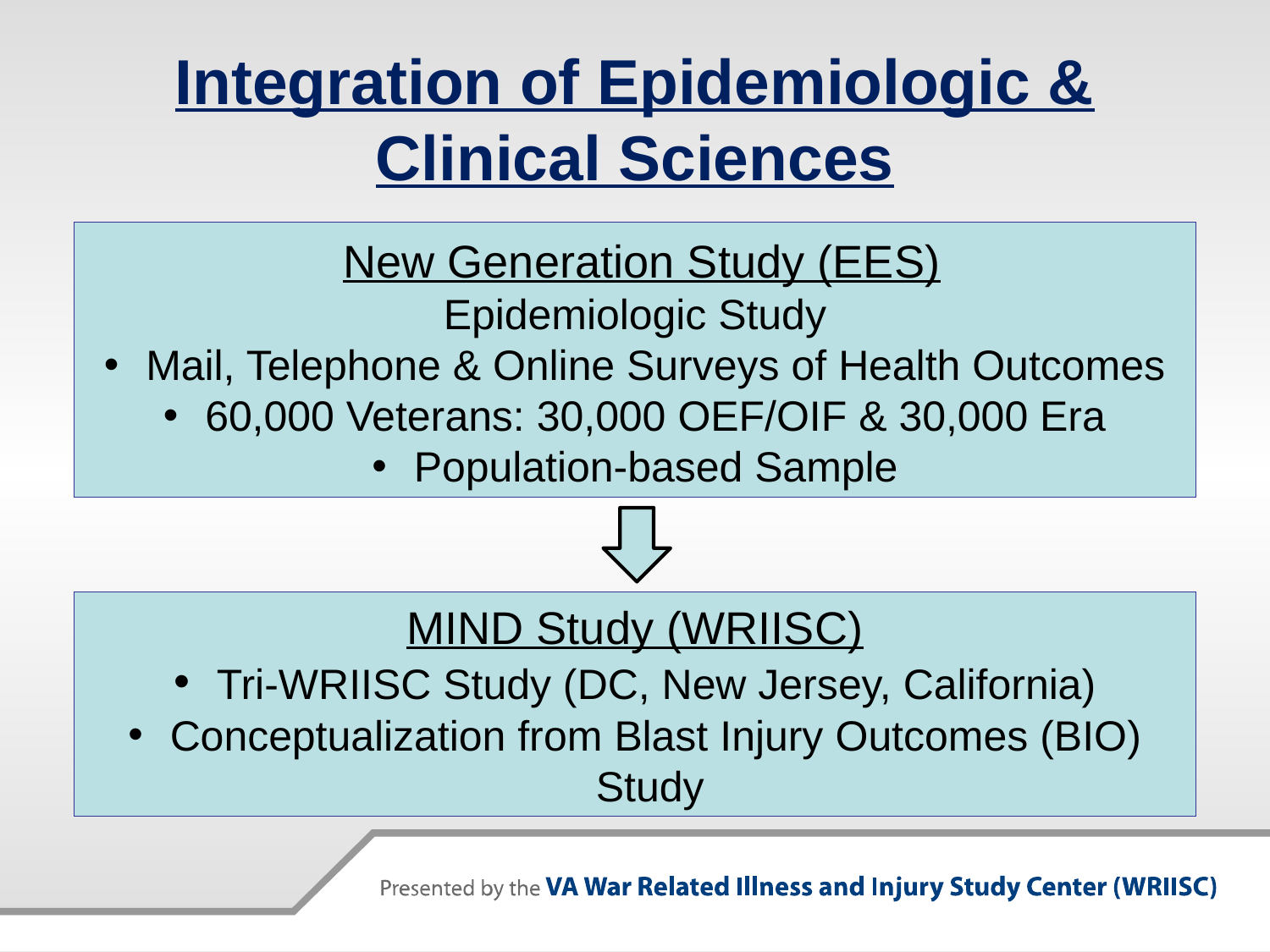

# Integration of Epidemiologic & Clinical Sciences

 New Generation Study (EES)
Epidemiologic Study
 Mail, Telephone & Online Surveys of Health Outcomes
 60,000 Veterans: 30,000 OEF/OIF & 30,000 Era
 Population-based Sample

MIND Study (WRIISC)
 Tri-WRIISC Study (DC, New Jersey, California)
 Conceptualization from Blast Injury Outcomes (BIO) Study